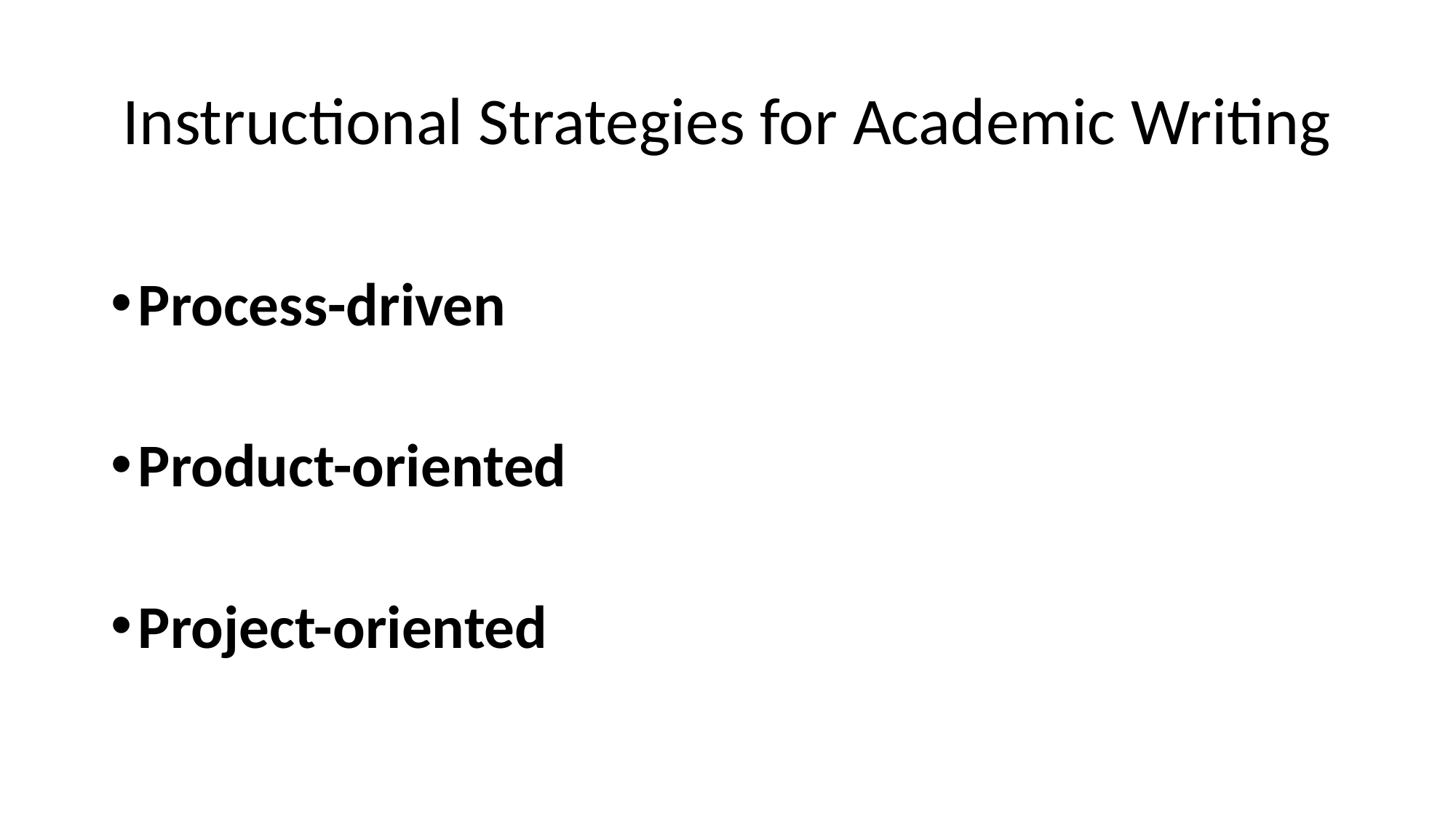

# Instructional Strategies for Academic Writing
Process-driven

Product-oriented

Project-oriented